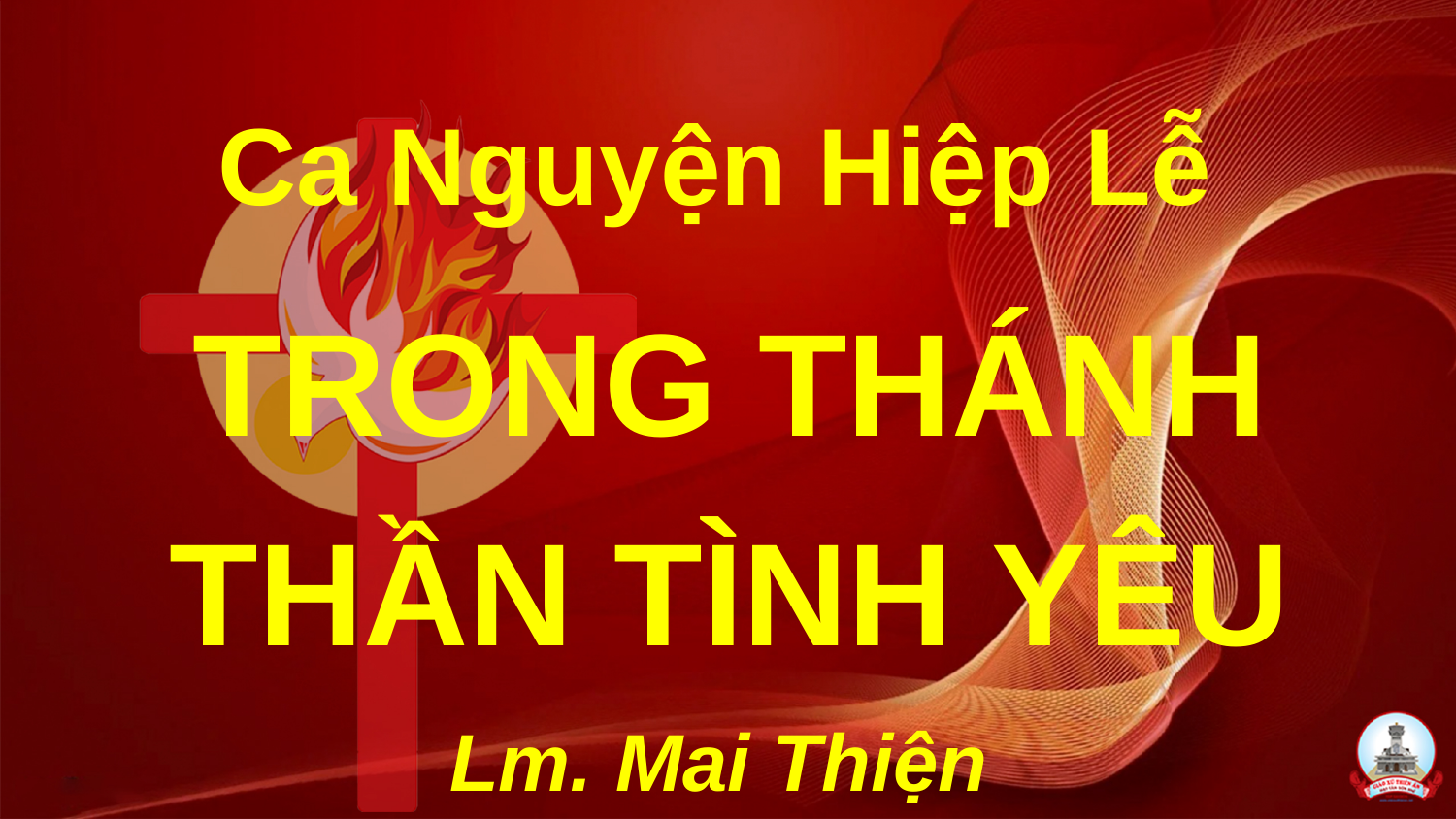

Ca Nguyện Hiệp Lễ
TRONG THÁNH THẦN TÌNH YÊU
Lm. Mai Thiện